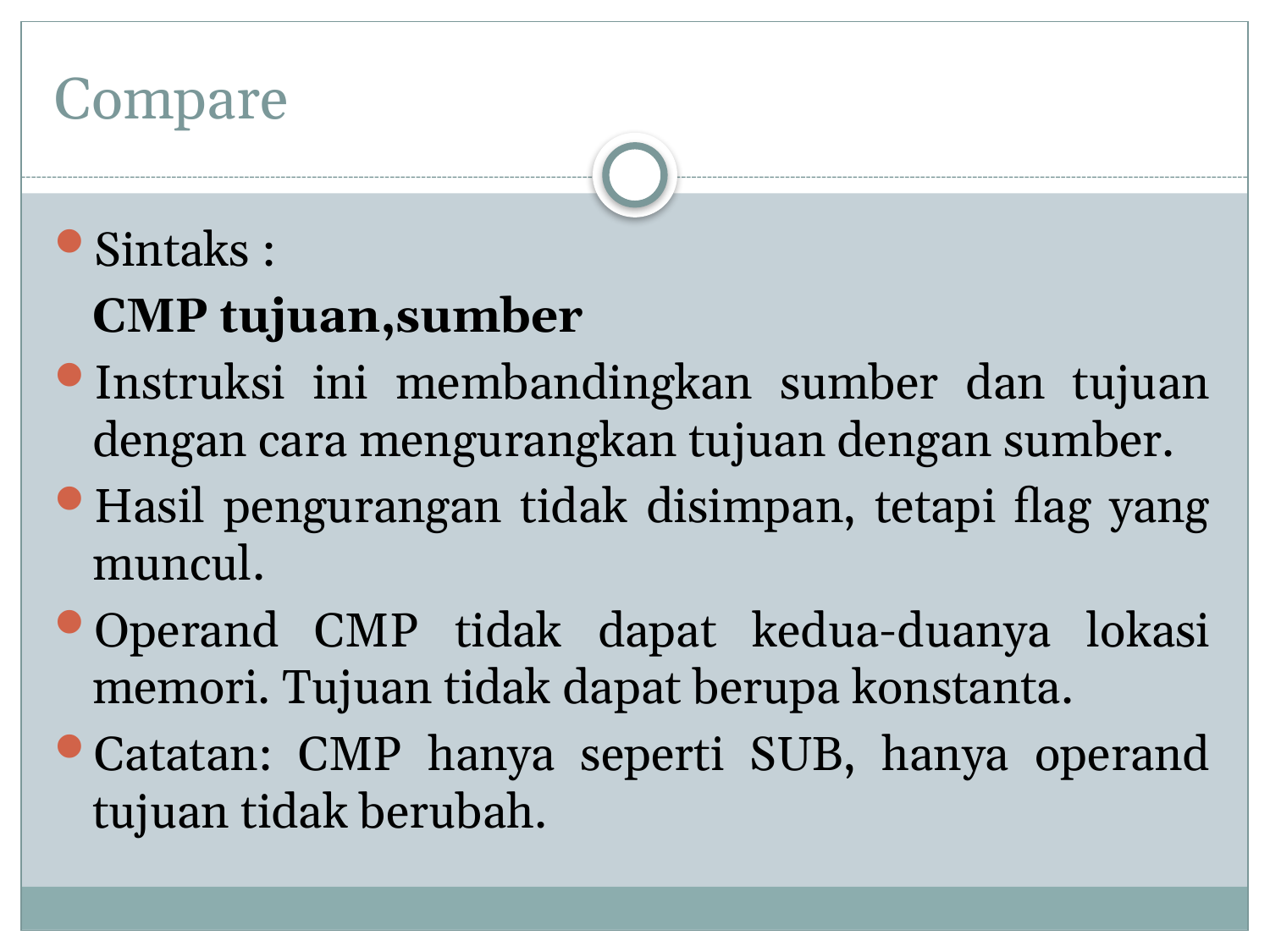

# Compare
Sintaks :
	CMP	tujuan,sumber
Instruksi ini membandingkan sumber dan tujuan dengan cara mengurangkan tujuan dengan sumber.
Hasil pengurangan tidak disimpan, tetapi flag yang muncul.
Operand CMP tidak dapat kedua-duanya lokasi memori. Tujuan tidak dapat berupa konstanta.
Catatan: CMP hanya seperti SUB, hanya operand tujuan tidak berubah.